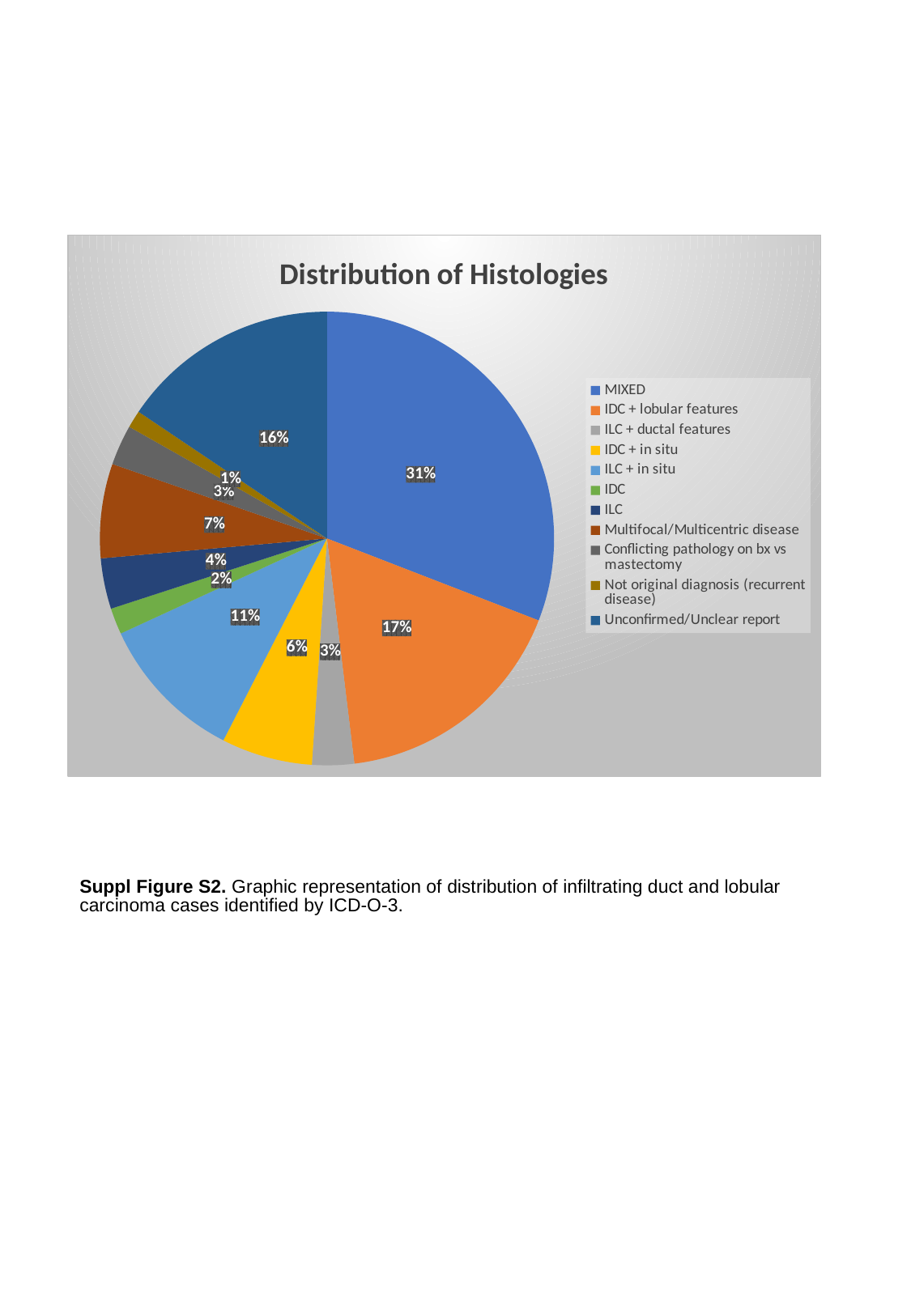

### Chart: Distribution of Histologies

| Category |  |
|---|---|
| MIXED | 248.0 |
| IDC + lobular features | 138.0 |
| ILC + ductal features  | 24.0 |
| IDC + in situ | 52.0 |
| ILC + in situ | 85.0 |
| IDC | 15.0 |
| ILC | 29.0 |
| Multifocal/Multicentric disease | 54.0 |
| Conflicting pathology on bx vs mastectomy | 23.0 |
| Not original diagnosis (recurrent disease) | 10.0 |
| Unconfirmed/Unclear report | 125.0 |
# Suppl Figure S2. Graphic representation of distribution of infiltrating duct and lobular carcinoma cases identified by ICD-O-3.